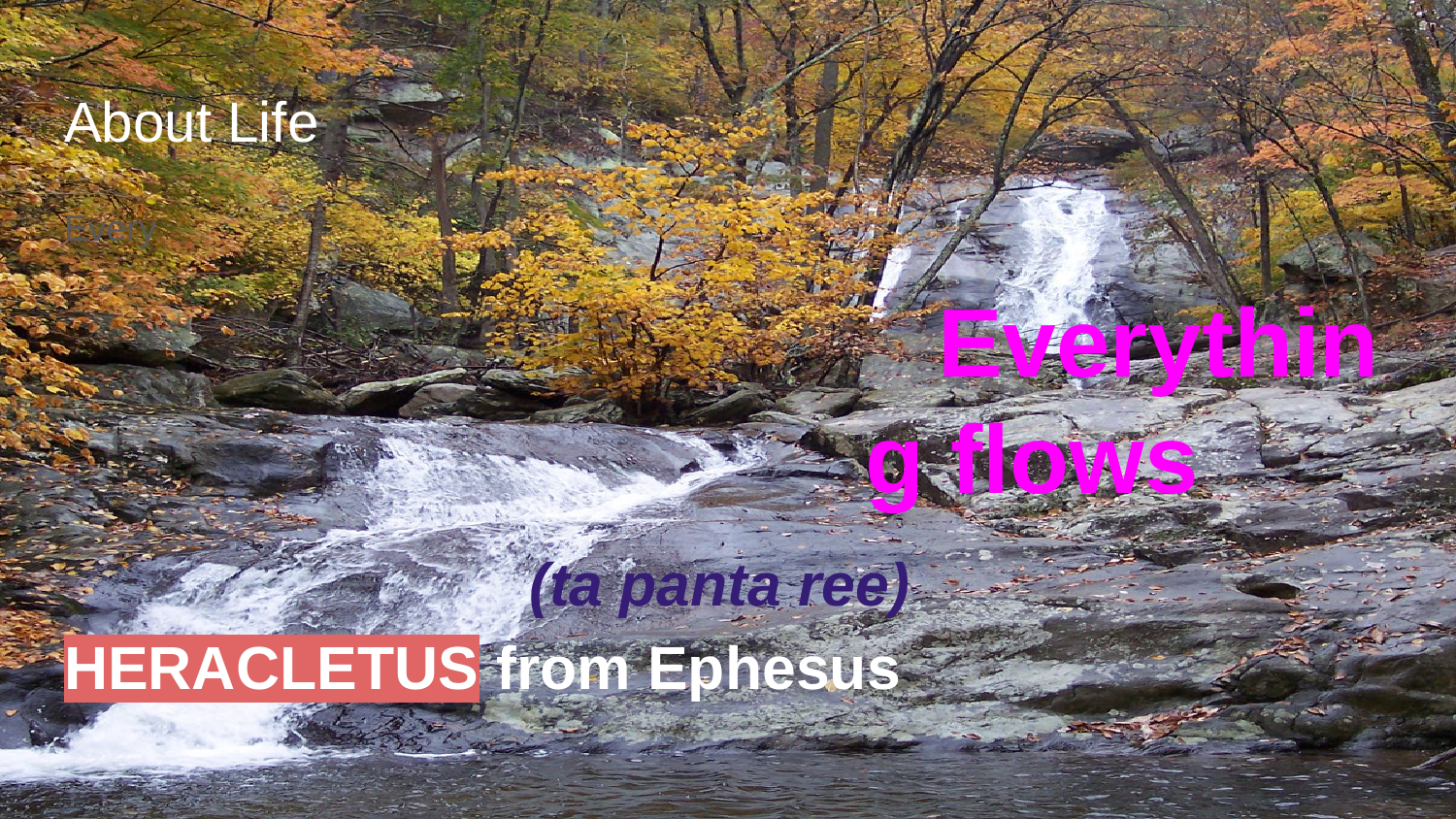

# About Life
Every
Everything flows
(ta panta ree)
HERACLETUS from Ephesus